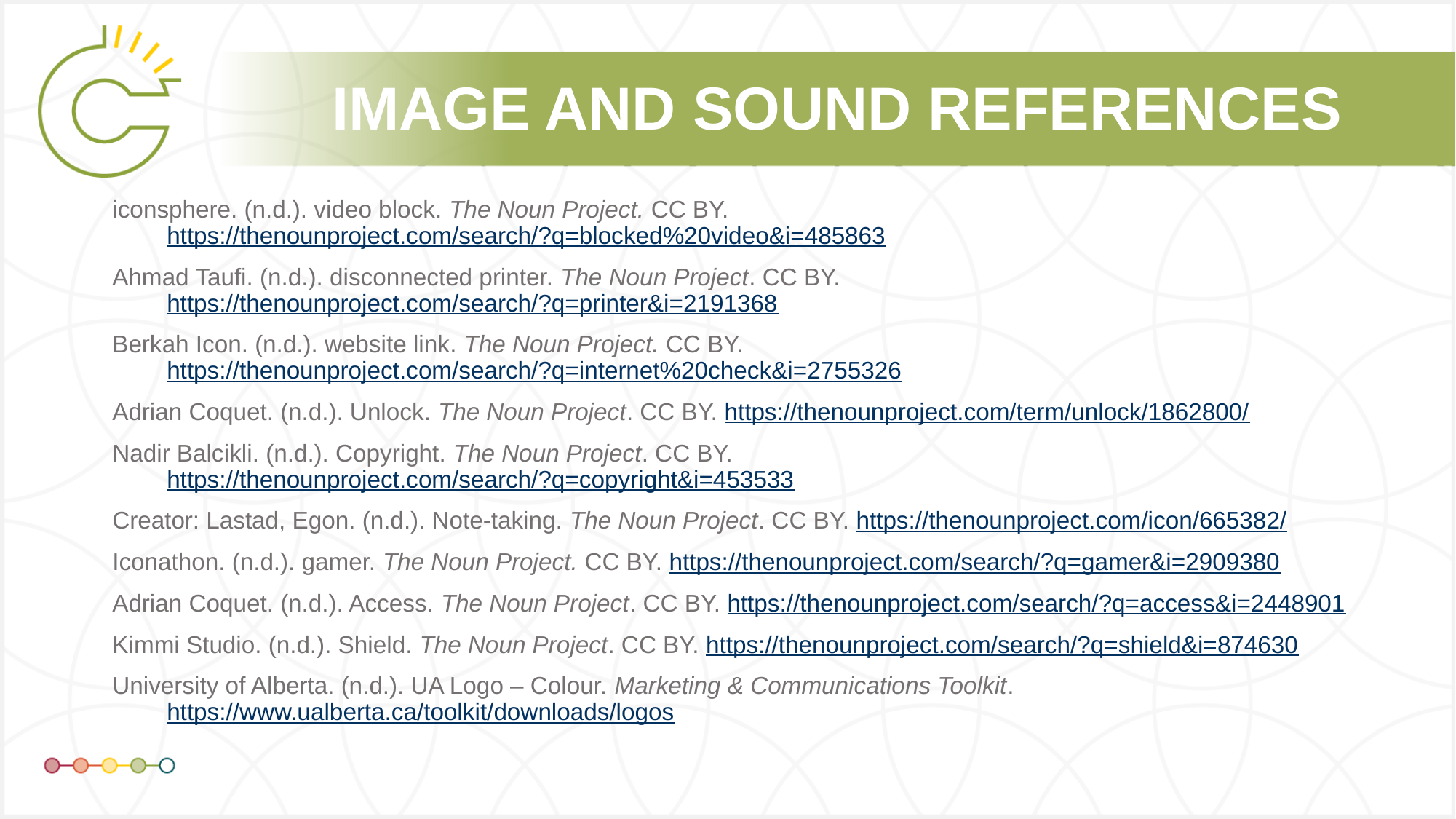

iconsphere. (n.d.). video block. The Noun Project. CC BY. https://thenounproject.com/search/?q=blocked%20video&i=485863
Ahmad Taufi. (n.d.). disconnected printer. The Noun Project. CC BY. https://thenounproject.com/search/?q=printer&i=2191368
Berkah Icon. (n.d.). website link. The Noun Project. CC BY. https://thenounproject.com/search/?q=internet%20check&i=2755326
Adrian Coquet. (n.d.). Unlock. The Noun Project. CC BY. https://thenounproject.com/term/unlock/1862800/
Nadir Balcikli. (n.d.). Copyright. The Noun Project. CC BY. https://thenounproject.com/search/?q=copyright&i=453533
Creator: Lastad, Egon. (n.d.). Note-taking. The Noun Project. CC BY. https://thenounproject.com/icon/665382/
Iconathon. (n.d.). gamer. The Noun Project. CC BY. https://thenounproject.com/search/?q=gamer&i=2909380
Adrian Coquet. (n.d.). Access. The Noun Project. CC BY. https://thenounproject.com/search/?q=access&i=2448901
Kimmi Studio. (n.d.). Shield. The Noun Project. CC BY. https://thenounproject.com/search/?q=shield&i=874630
University of Alberta. (n.d.). UA Logo – Colour. Marketing & Communications Toolkit. https://www.ualberta.ca/toolkit/downloads/logos